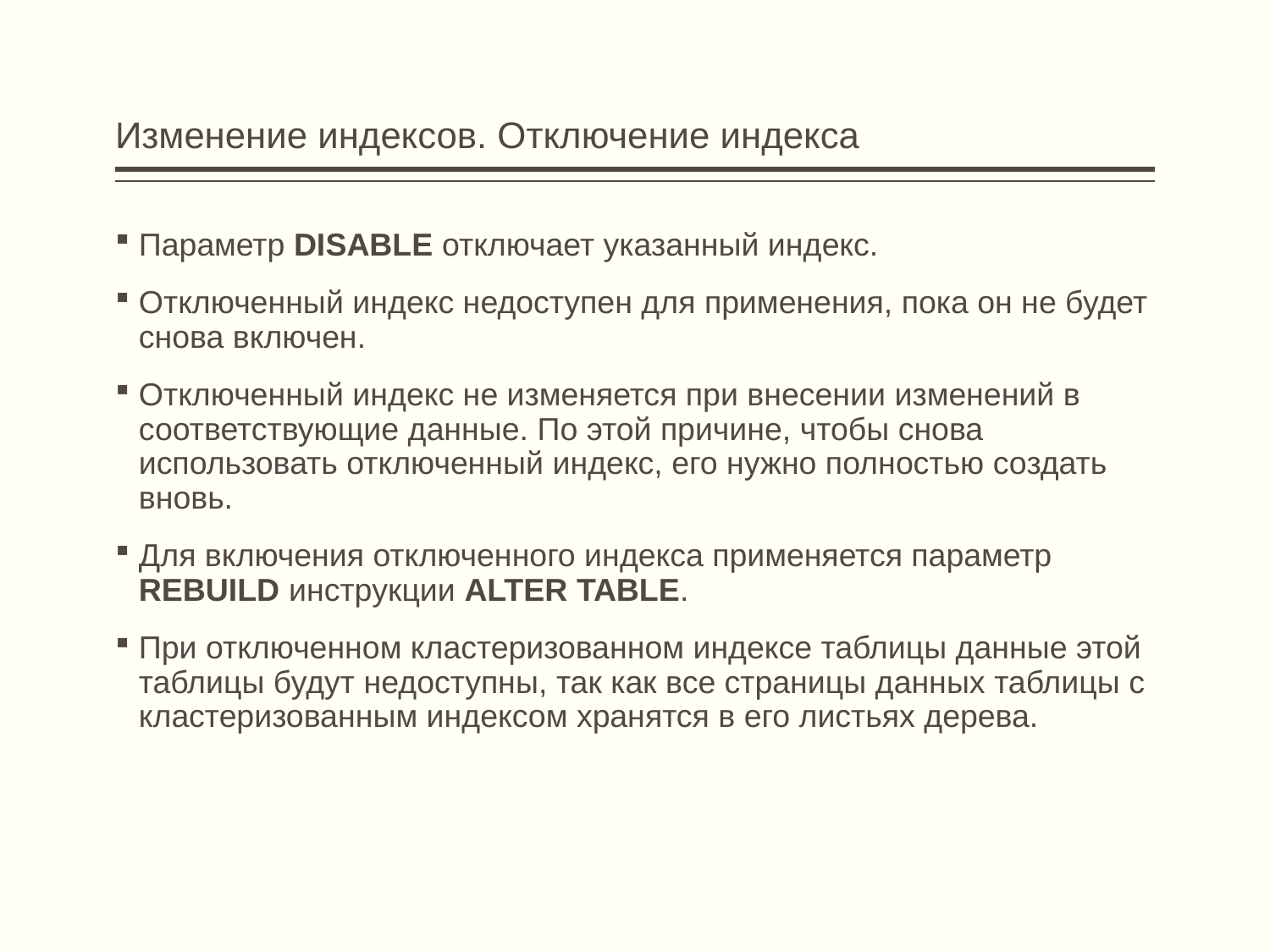

# Изменение индексов. Отключение индекса
Параметр DISABLE отключает указанный индекс.
Отключенный индекс недоступен для применения, пока он не будет снова включен.
Отключенный индекс не изменяется при внесении изменений в соответствующие данные. По этой причине, чтобы снова использовать отключенный индекс, его нужно полностью создать вновь.
Для включения отключенного индекса применяется параметр REBUILD инструкции ALTER TABLE.
При отключенном кластеризованном индексе таблицы данные этой таблицы будут недоступны, так как все страницы данных таблицы с кластеризованным индексом хранятся в его листьях дерева.